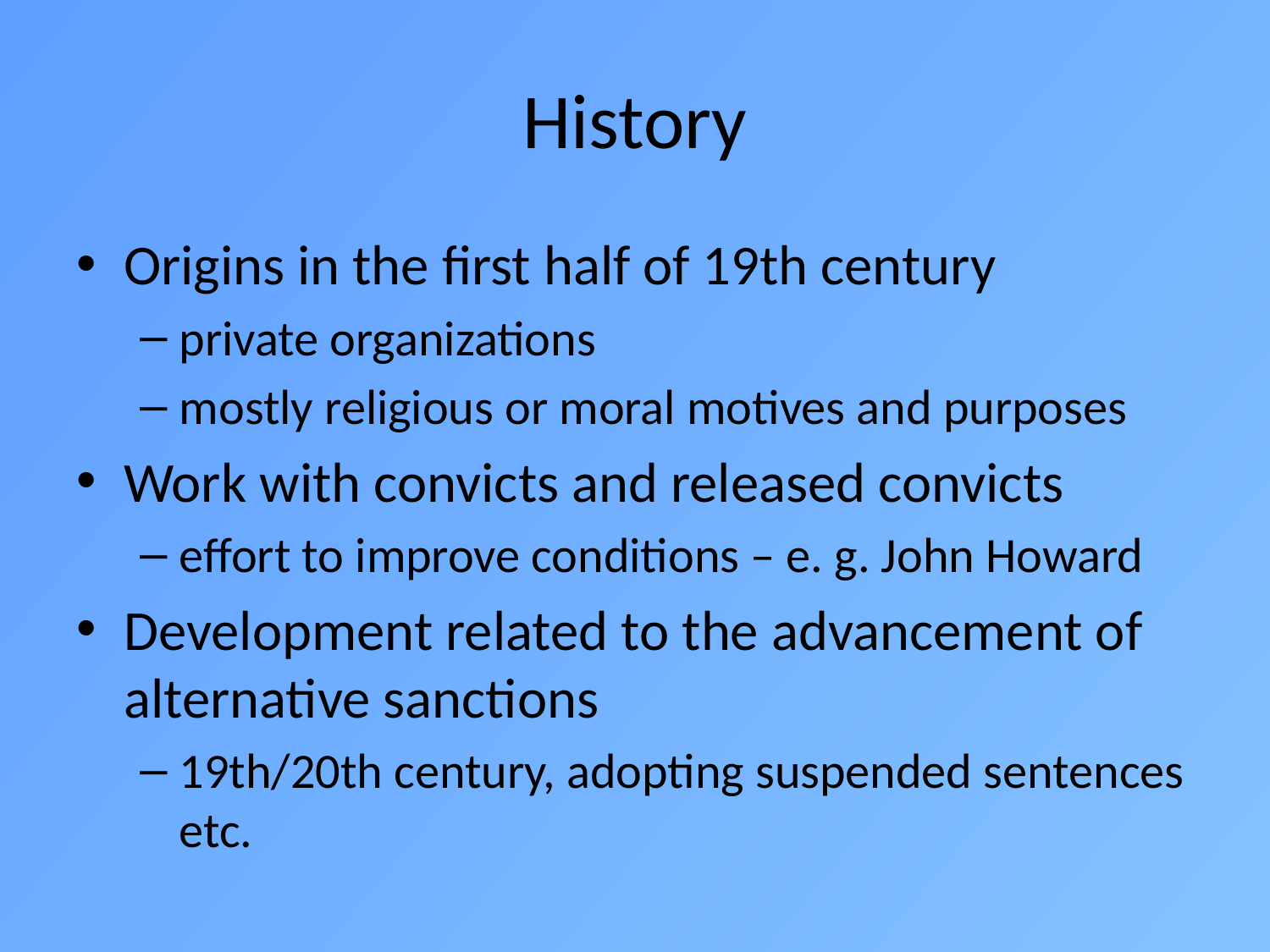

# History
Origins in the first half of 19th century
private organizations
mostly religious or moral motives and purposes
Work with convicts and released convicts
effort to improve conditions – e. g. John Howard
Development related to the advancement of alternative sanctions
19th/20th century, adopting suspended sentences etc.